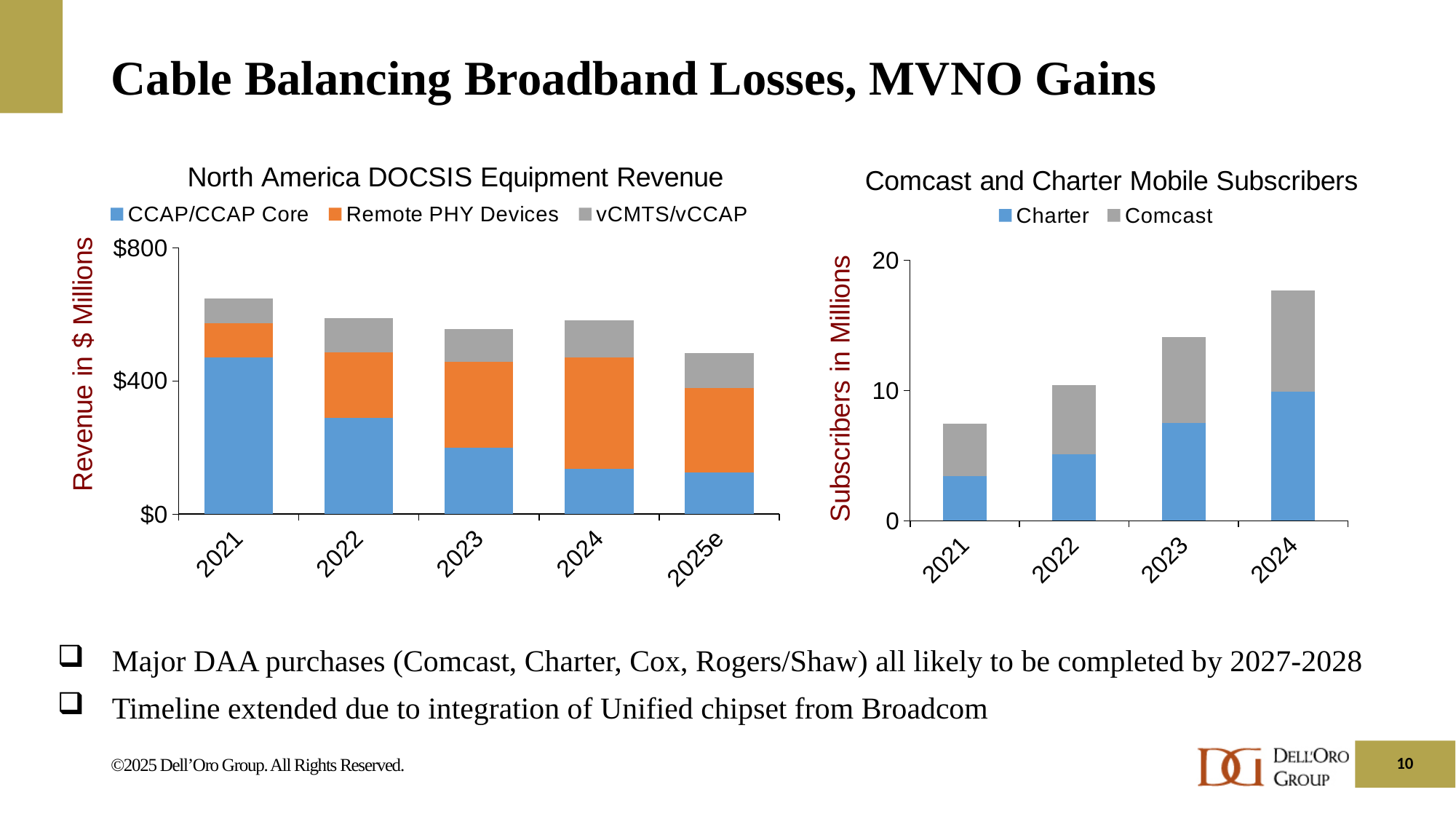

# Cable Balancing Broadband Losses, MVNO Gains

### Chart: North America DOCSIS Equipment Revenue

| Category | CCAP/CCAP Core | Remote PHY Devices | vCMTS/vCCAP |
|---|---|---|---|
| 2021 | 470202037.0 | 102729712.0 | 75711650.0 |
| 2022 | 288291635.0 | 197389371.0 | 103494690.0 |
| 2023 | 200058422.0 | 257217428.0 | 99094724.0 |
| 2024 | 136140224.0 | 334793169.0 | 111007221.0 |
| 2025e | 125886165.0 | 253191397.0 | 104384545.0 |

### Chart: Comcast and Charter Mobile Subscribers

| Category | Charter | Comcast |
|---|---|---|
| 2021 | 3448000.0 | 3980000.0 |
| 2022 | 5116000.0 | 5313000.0 |
| 2023 | 7519000.0 | 6588000.0 |
| 2024 | 9880000.0 | 7800000.0 |
Major DAA purchases (Comcast, Charter, Cox, Rogers/Shaw) all likely to be completed by 2027-2028
Timeline extended due to integration of Unified chipset from Broadcom
10